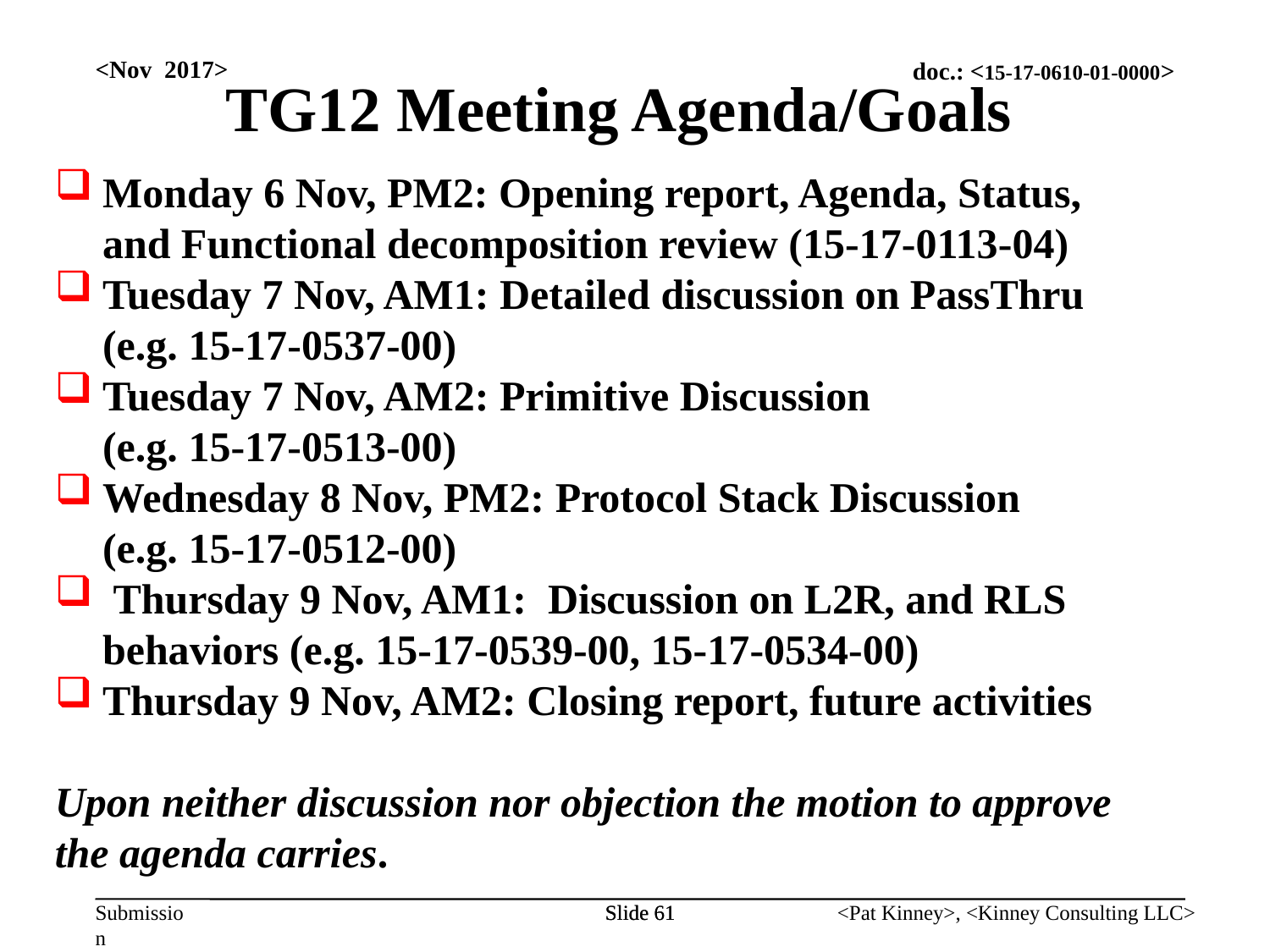

TG12 Meeting Agenda/Goals
<Nov  2017>
Monday 6 Nov, PM2: Opening report, Agenda, Status, and Functional decomposition review (15-17-0113-04)
Tuesday 7 Nov, AM1: Detailed discussion on PassThru (e.g. 15-17-0537-00)
Tuesday 7 Nov, AM2: Primitive Discussion
(e.g. 15-17-0513-00)
Wednesday 8 Nov, PM2: Protocol Stack Discussion
(e.g. 15-17-0512-00)
 Thursday 9 Nov, AM1:  Discussion on L2R, and RLS behaviors (e.g. 15-17-0539-00, 15-17-0534-00)
Thursday 9 Nov, AM2: Closing report, future activities

Upon neither discussion nor objection the motion to approve the agenda carries.

Slide 61
Slide 61
<Pat Kinney>, <Kinney Consulting LLC>